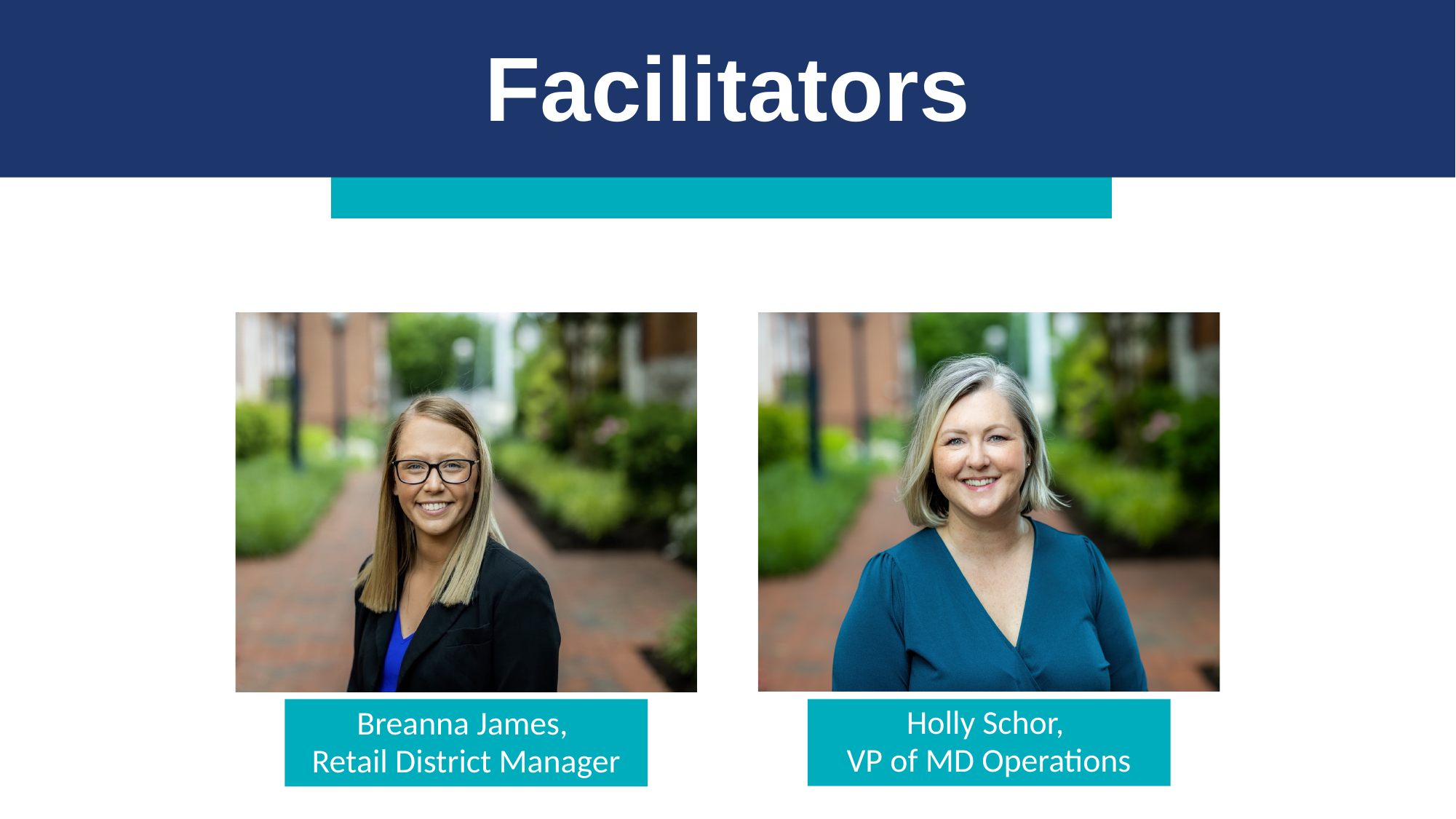

Facilitators

Breanna James,
Retail District Manager
Holly Schor,
VP of MD Operations